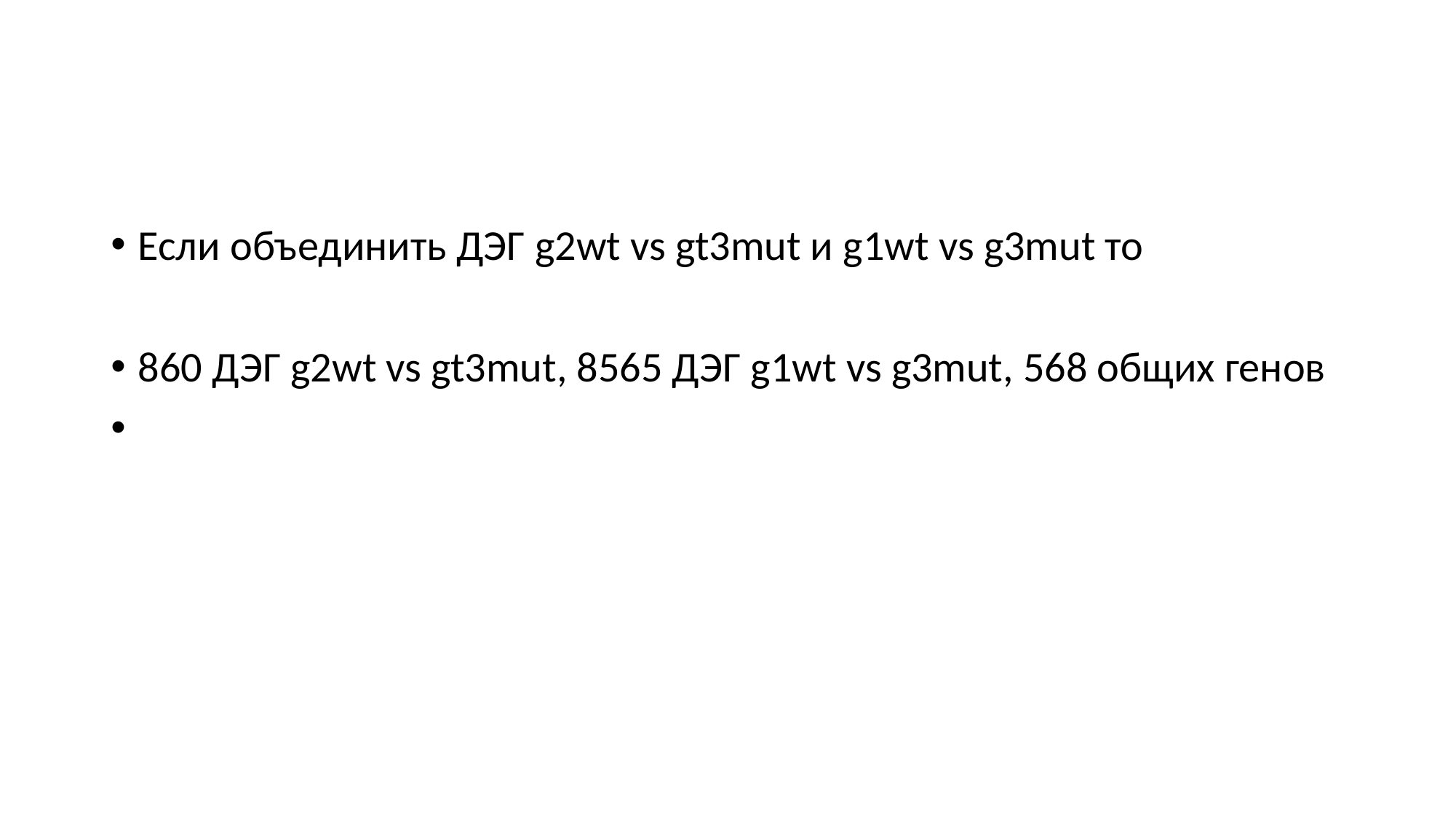

#
Если объединить ДЭГ g2wt vs gt3mut и g1wt vs g3mut то

860 ДЭГ g2wt vs gt3mut, 8565 ДЭГ g1wt vs g3mut, 568 общих генов